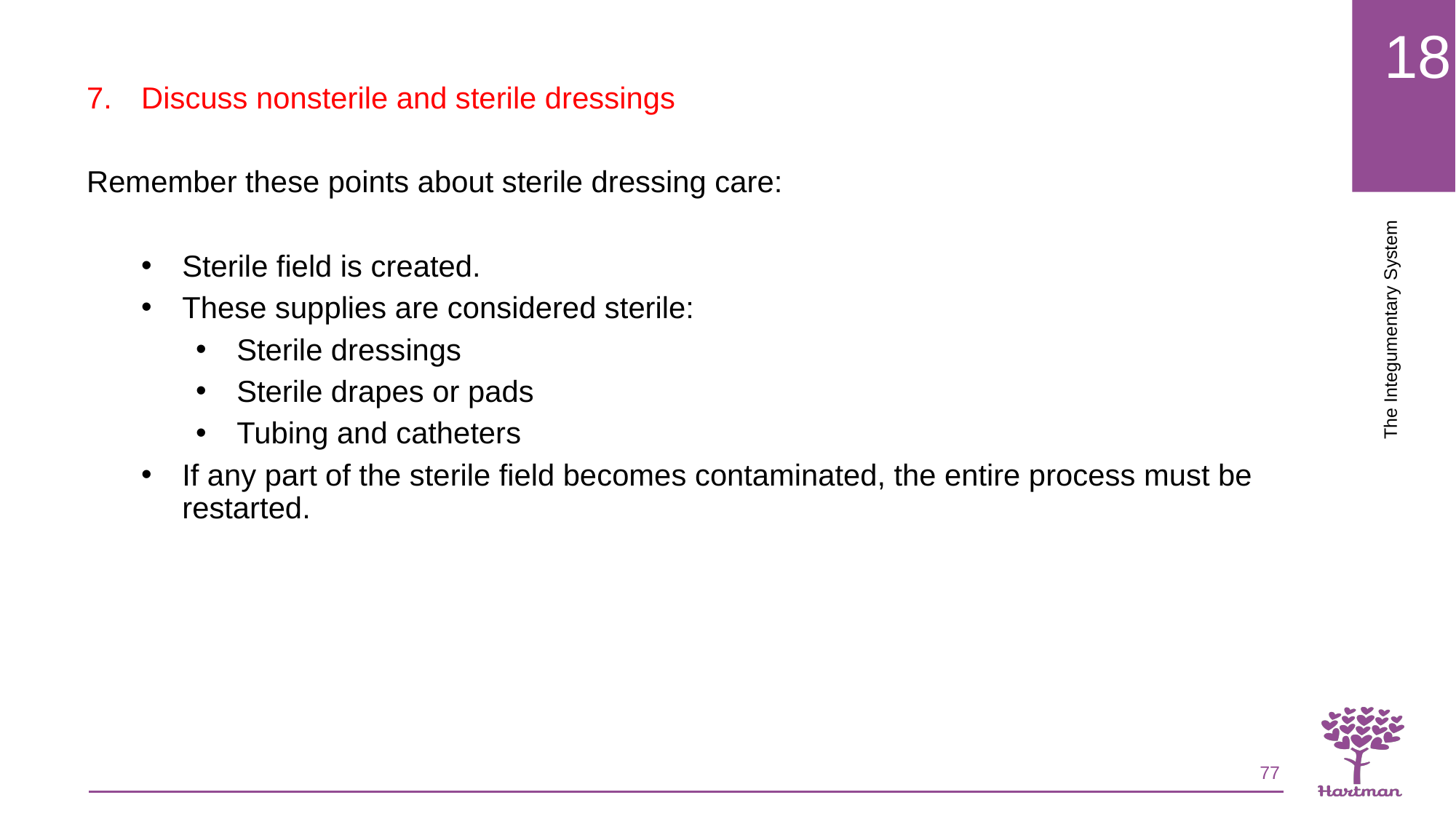

Discuss nonsterile and sterile dressings

Remember these points about sterile dressing care:

Sterile field is created.
These supplies are considered sterile:
Sterile dressings
Sterile drapes or pads
Tubing and catheters
If any part of the sterile field becomes contaminated, the entire process must be restarted.

77